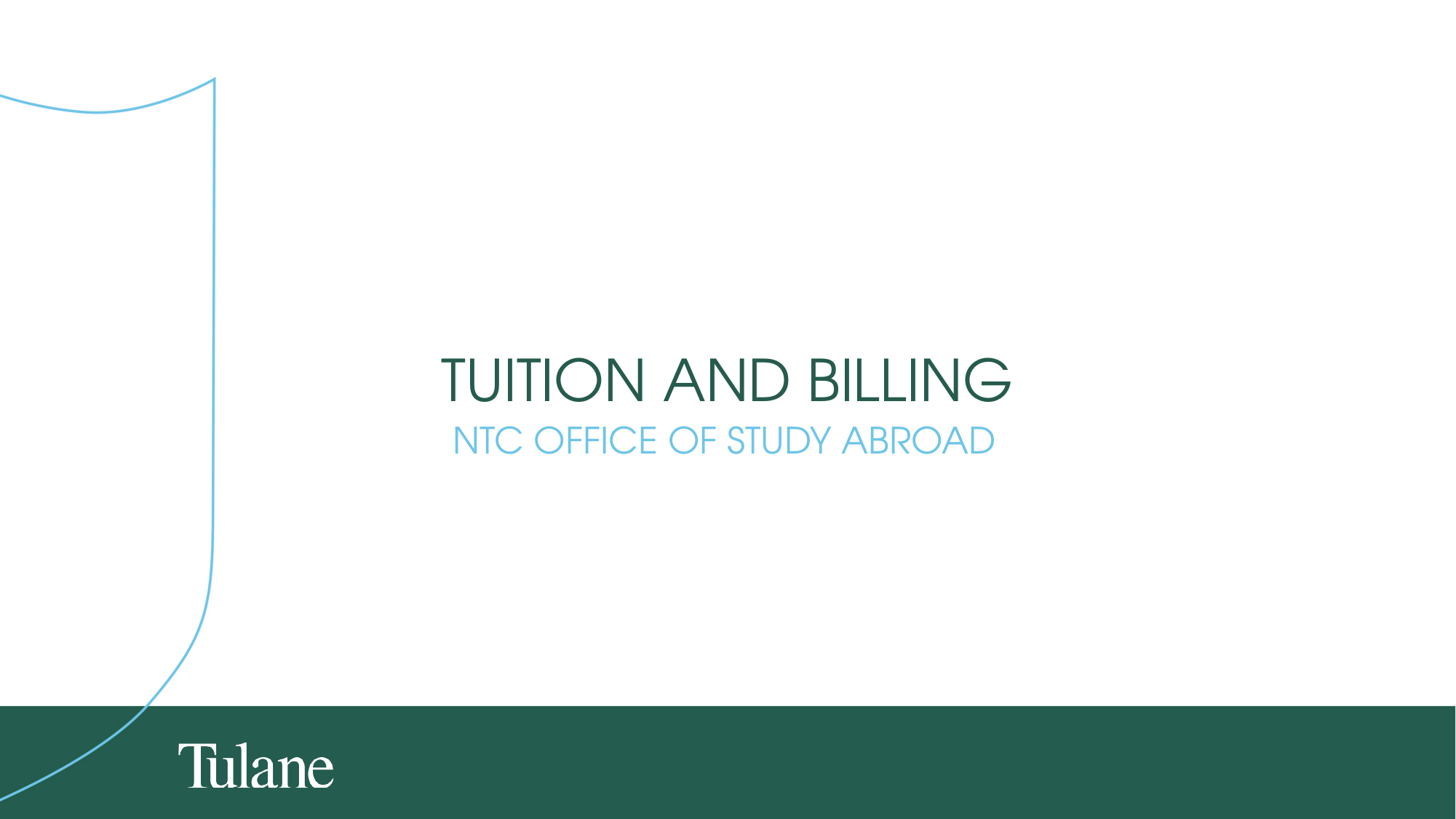

# Tuition and billing
NTC Office of Study Abroad